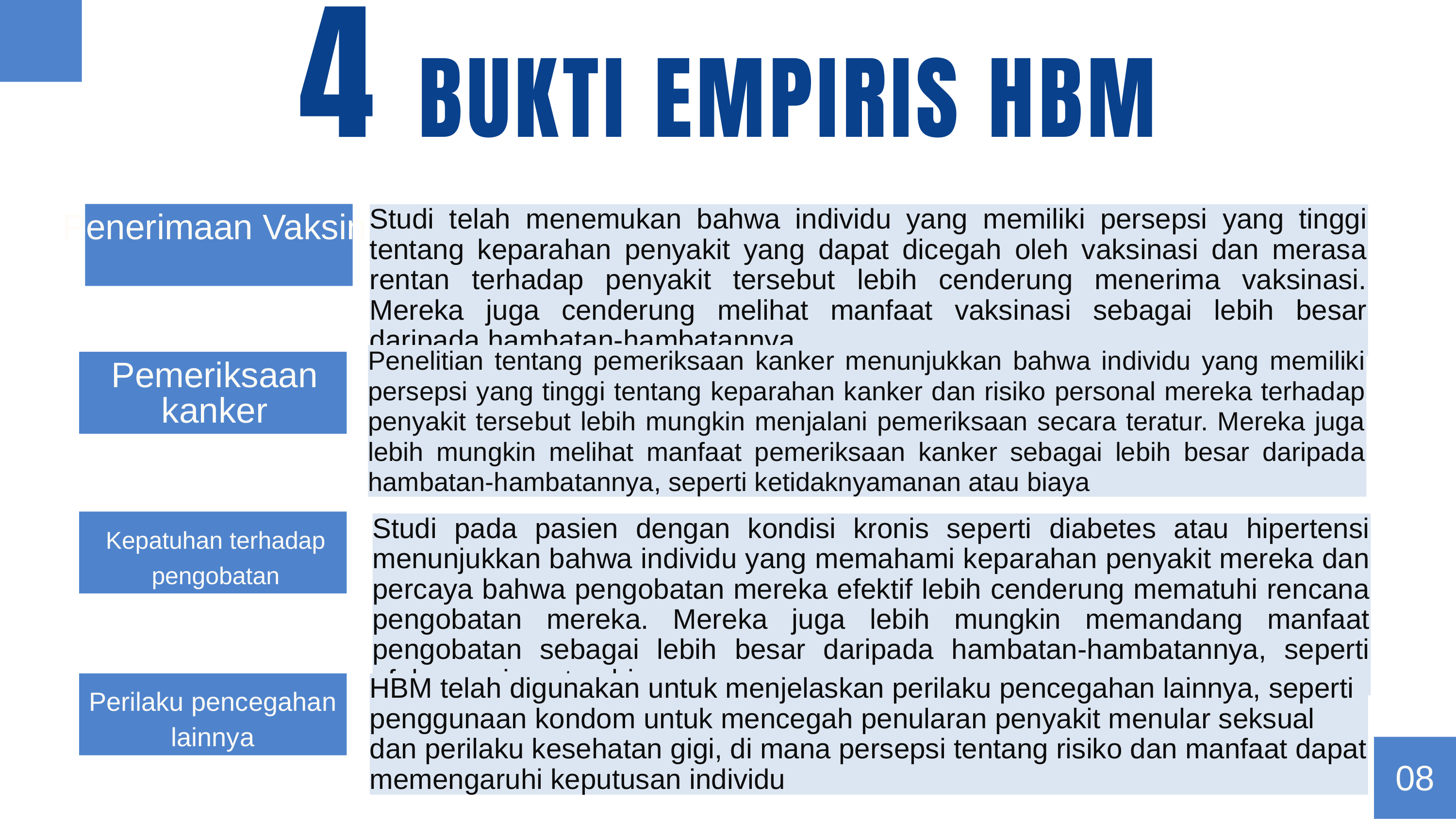

4 BUKTI EMPIRIS HBM

Studi telah menemukan bahwa individu yang memiliki persepsi yang tinggi tentang keparahan penyakit yang dapat dicegah oleh vaksinasi dan merasa rentan terhadap penyakit tersebut lebih cenderung menerima vaksinasi. Mereka juga cenderung melihat manfaat vaksinasi sebagai lebih besar daripada hambatan-hambatannya
Penerimaan Vaksin

Penelitian tentang pemeriksaan kanker menunjukkan bahwa individu yang memiliki persepsi yang tinggi tentang keparahan kanker dan risiko personal mereka terhadap penyakit tersebut lebih mungkin menjalani pemeriksaan secara teratur. Mereka juga lebih mungkin melihat manfaat pemeriksaan kanker sebagai lebih besar daripada hambatan-hambatannya, seperti ketidaknyamanan atau biaya
Pemeriksaan kanker

Studi pada pasien dengan kondisi kronis seperti diabetes atau hipertensi menunjukkan bahwa individu yang memahami keparahan penyakit mereka dan percaya bahwa pengobatan mereka efektif lebih cenderung mematuhi rencana pengobatan mereka. Mereka juga lebih mungkin memandang manfaat pengobatan sebagai lebih besar daripada hambatan-hambatannya, seperti efek samping atau biaya.
Kepatuhan terhadap pengobatan

HBM telah digunakan untuk menjelaskan perilaku pencegahan lainnya, seperti penggunaan kondom untuk mencegah penularan penyakit menular seksual dan perilaku kesehatan gigi, di mana persepsi tentang risiko dan manfaat dapat memengaruhi keputusan individu
Perilaku pencegahan lainnya

08